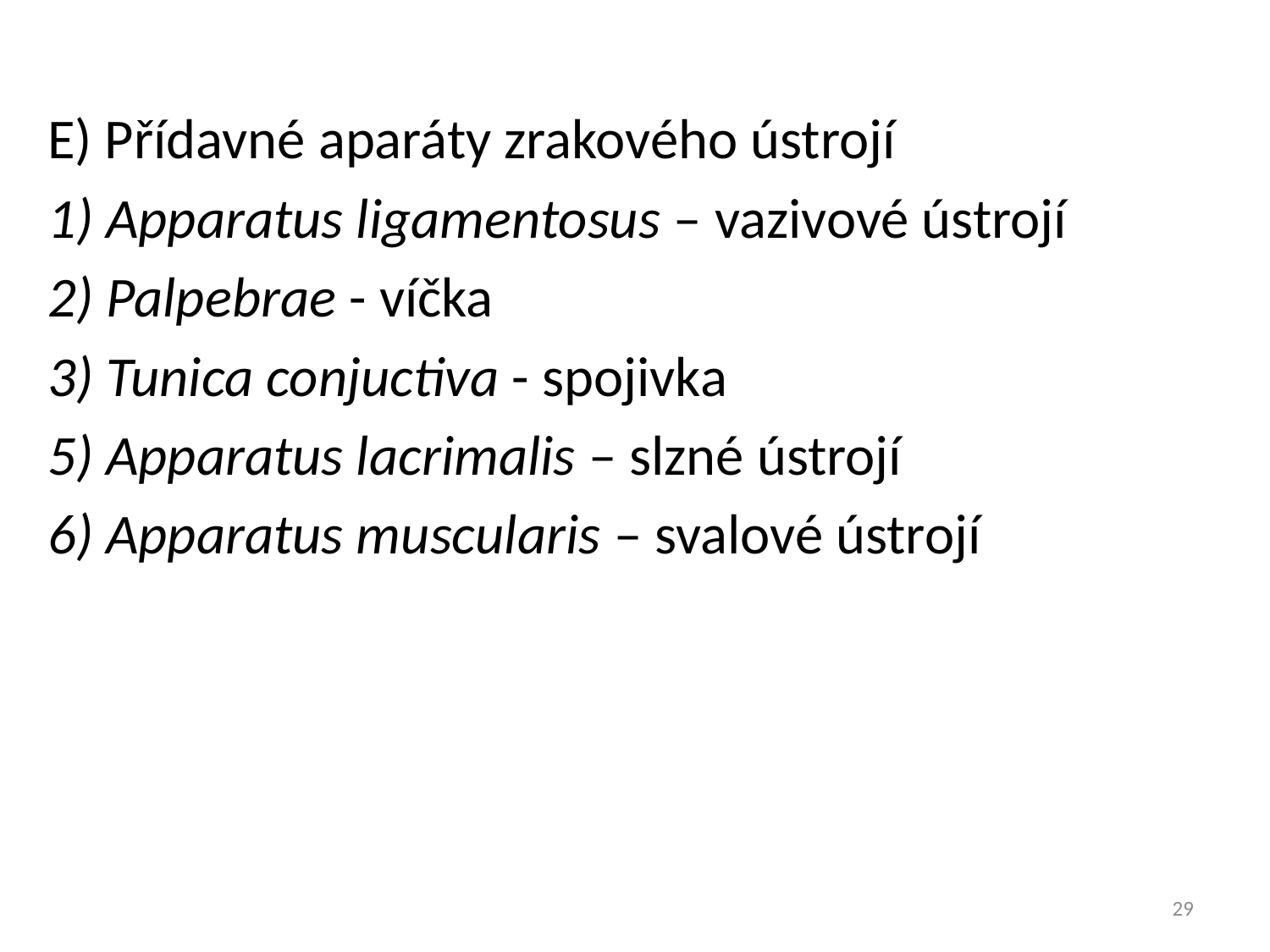

E) Přídavné aparáty zrakového ústrojí
1) Apparatus ligamentosus – vazivové ústrojí
2) Palpebrae - víčka
3) Tunica conjuctiva - spojivka
5) Apparatus lacrimalis – slzné ústrojí
6) Apparatus muscularis – svalové ústrojí
29